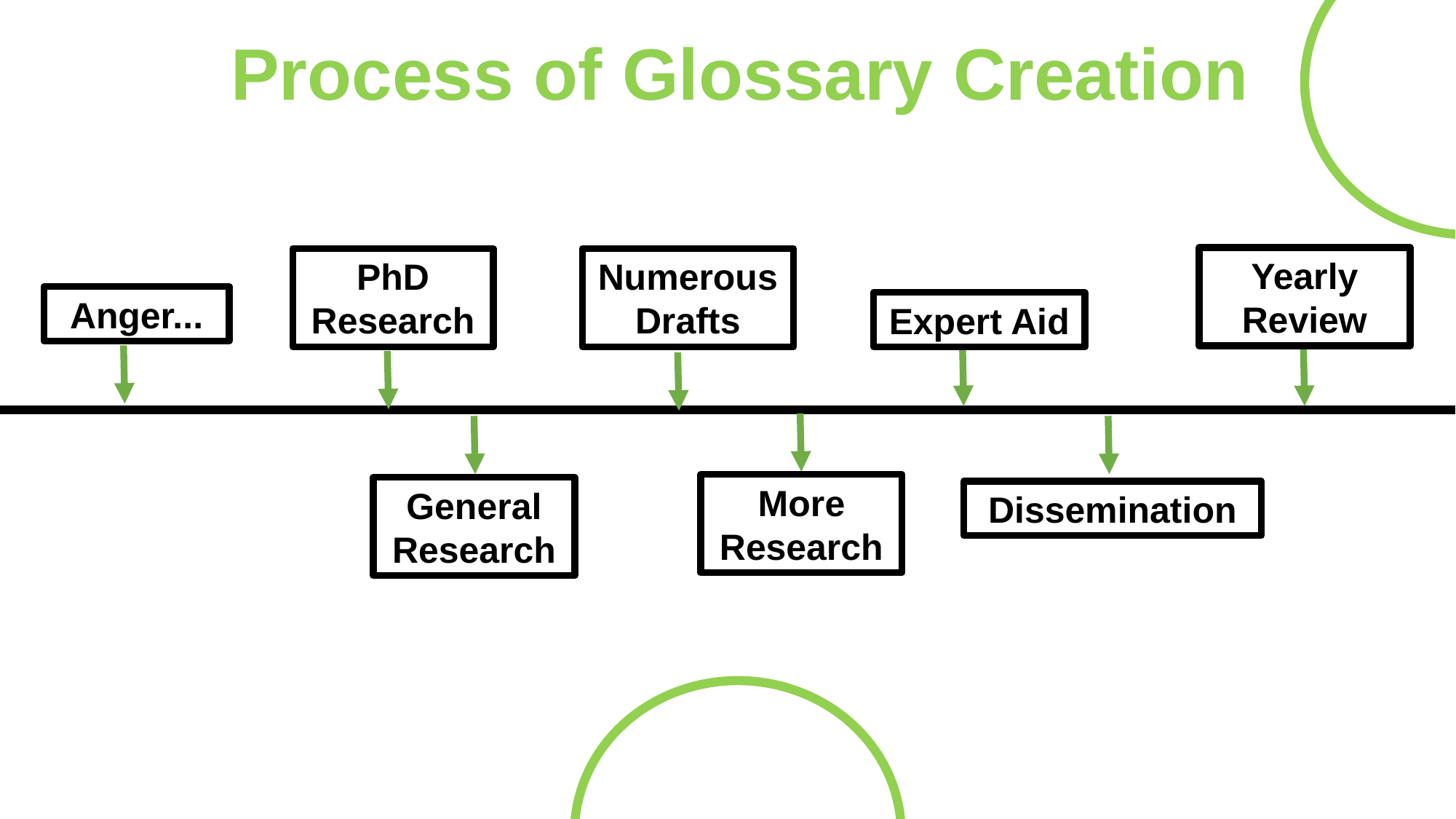

# Process of Glossary Creation
Yearly Review
Numerous Drafts
PhD Research
Anger...
Expert Aid
More Research
General Research
Dissemination